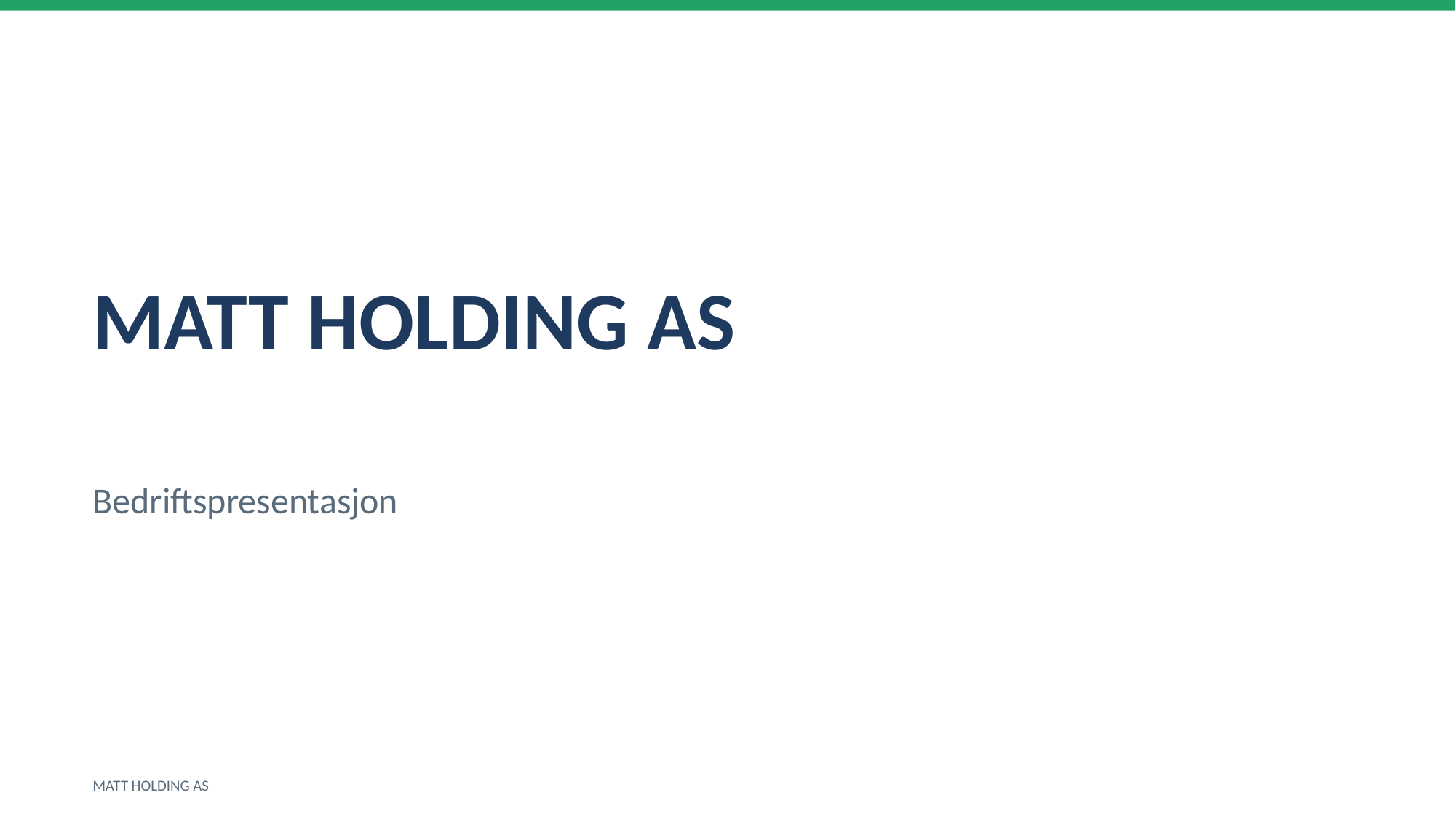

MATT HOLDING AS
Bedriftspresentasjon
MATT HOLDING AS